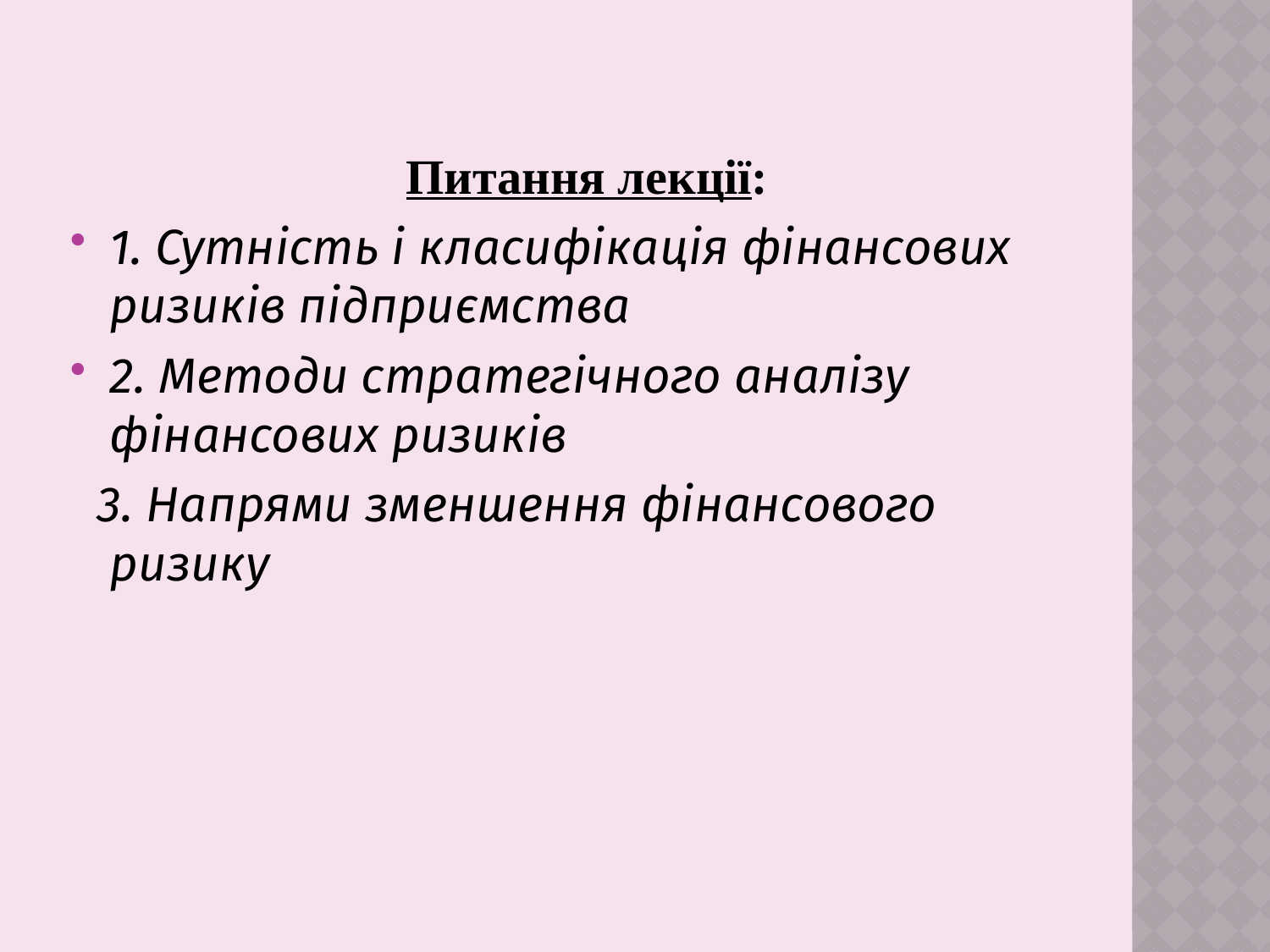

Питання лекції:
1. Сутність і класифікація фінансових ризиків підприємства
2. Методи стратегічного аналізу фінансових ризиків
  3. Напрями зменшення фінансового ризику